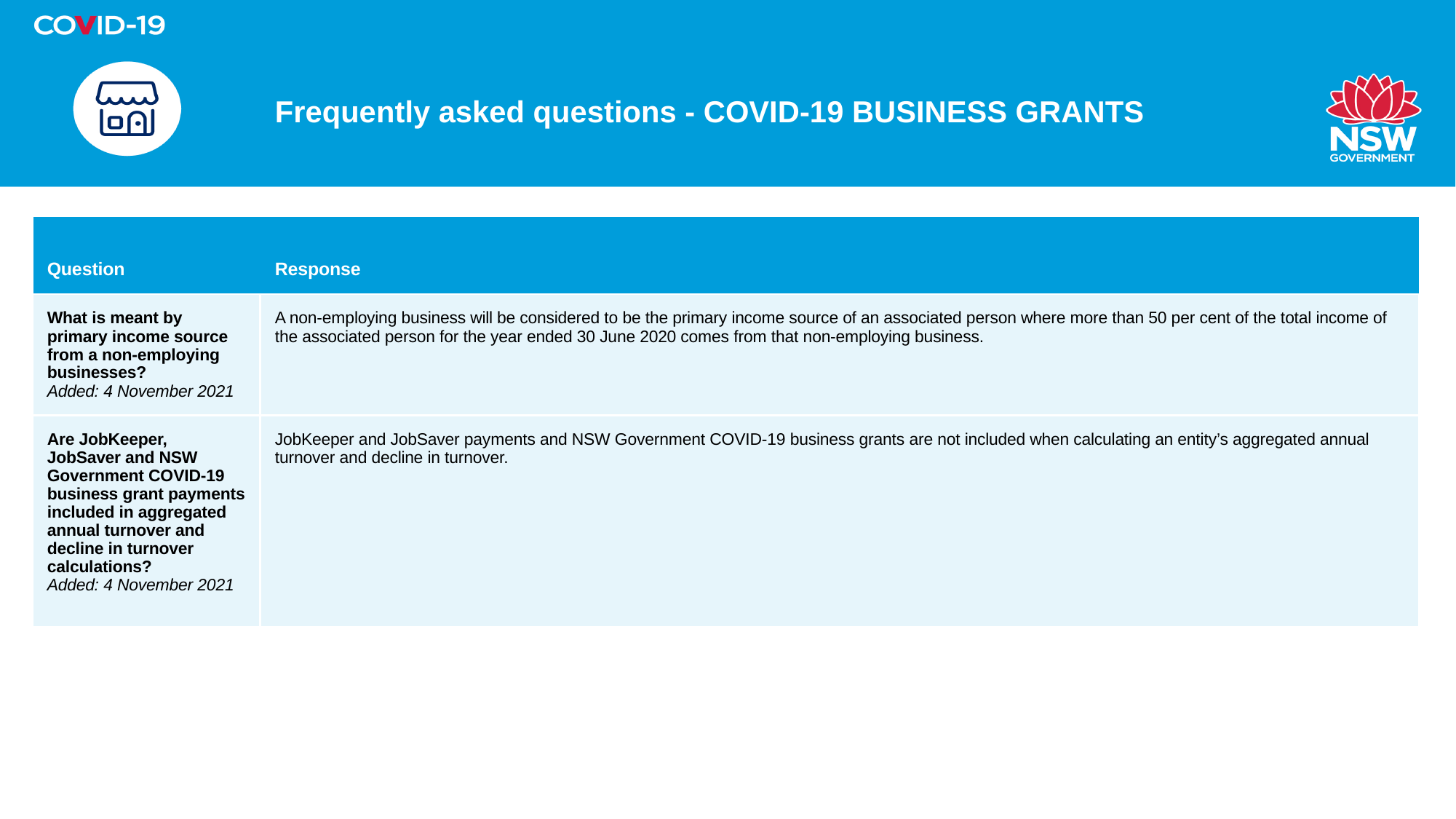

# Frequently asked questions - COVID-19 BUSINESS GRANTS
| Question | Response |
| --- | --- |
| What is meant by primary income source from a non-employing businesses?   Added: 4 November 2021 | A non-employing business will be considered to be the primary income source of an associated person where more than 50 per cent of the total income of the associated person for the year ended 30 June 2020 comes from that non-employing business. |
| Are JobKeeper, JobSaver and NSW Government COVID-19 business grant payments included in aggregated annual turnover and decline in turnover calculations?  Added: 4 November 2021 | JobKeeper and JobSaver payments and NSW Government COVID-19 business grants are not included when calculating an entity’s aggregated annual turnover and decline in turnover. |